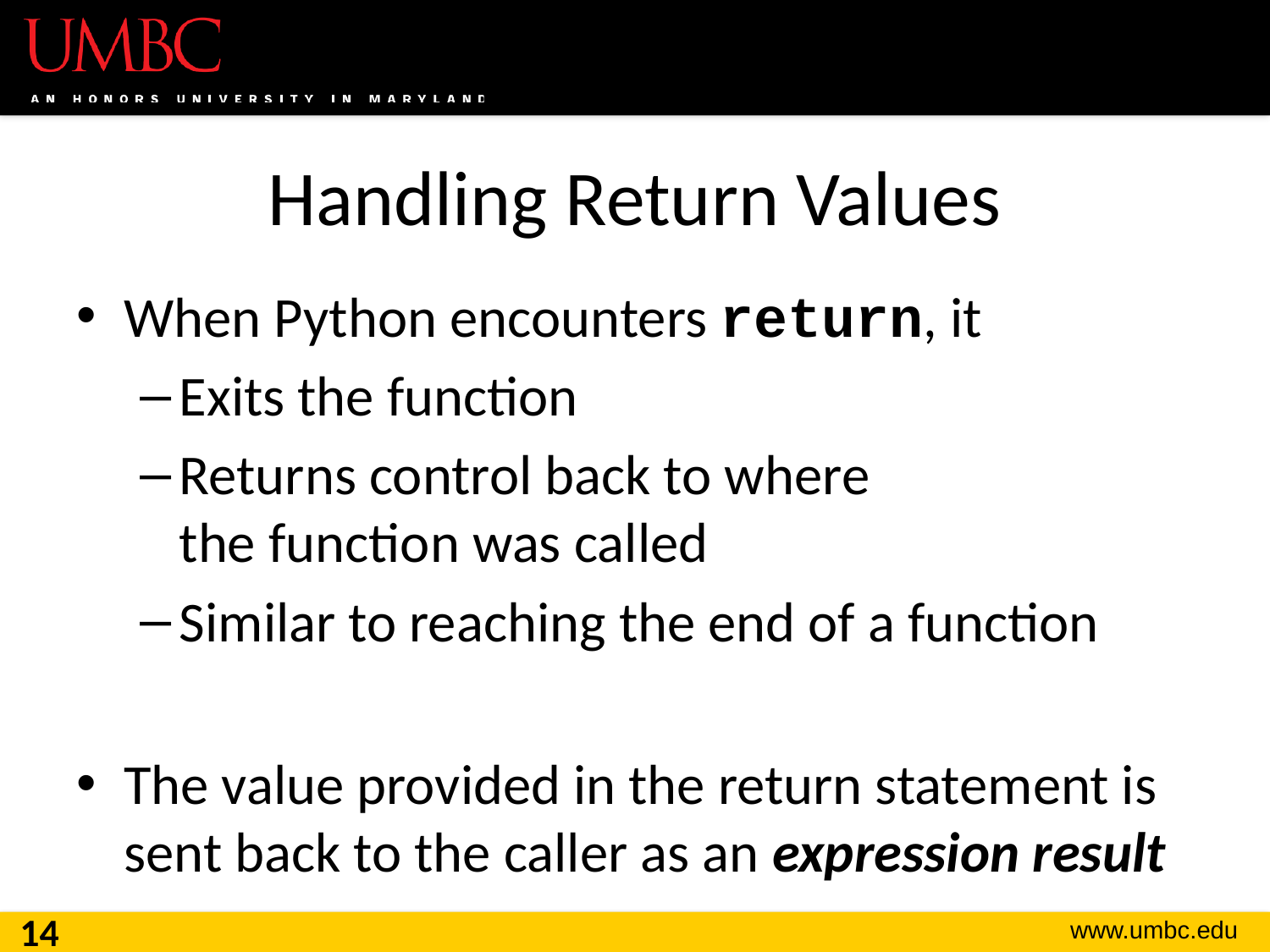

# Handling Return Values
When Python encounters return, it
Exits the function
Returns control back to where
the function was called
Similar to reaching the end of a function

The value provided in the return statement is sent back to the caller as an expression result

14